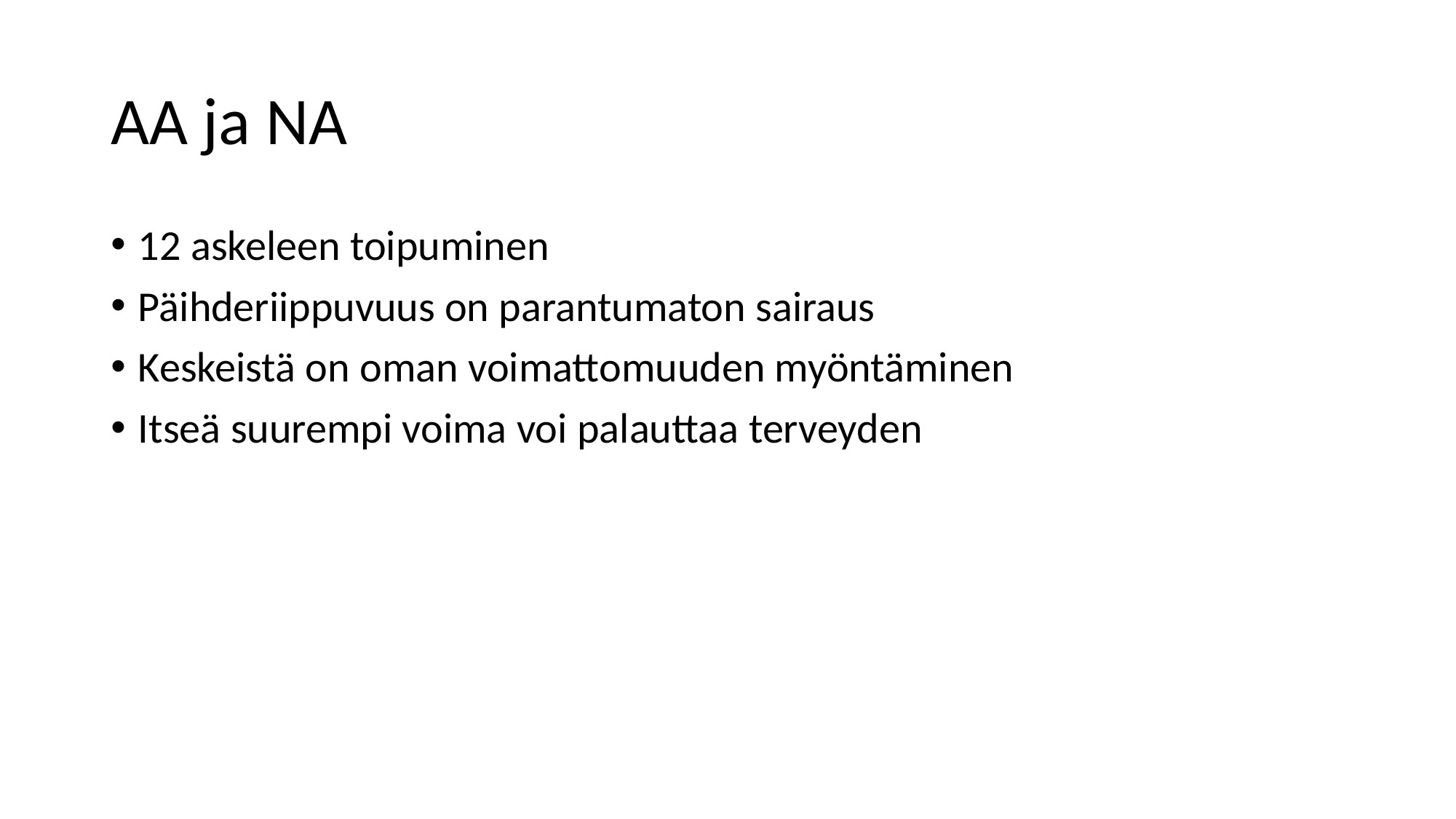

# AA ja NA
12 askeleen toipuminen
Päihderiippuvuus on parantumaton sairaus
Keskeistä on oman voimattomuuden myöntäminen
Itseä suurempi voima voi palauttaa terveyden